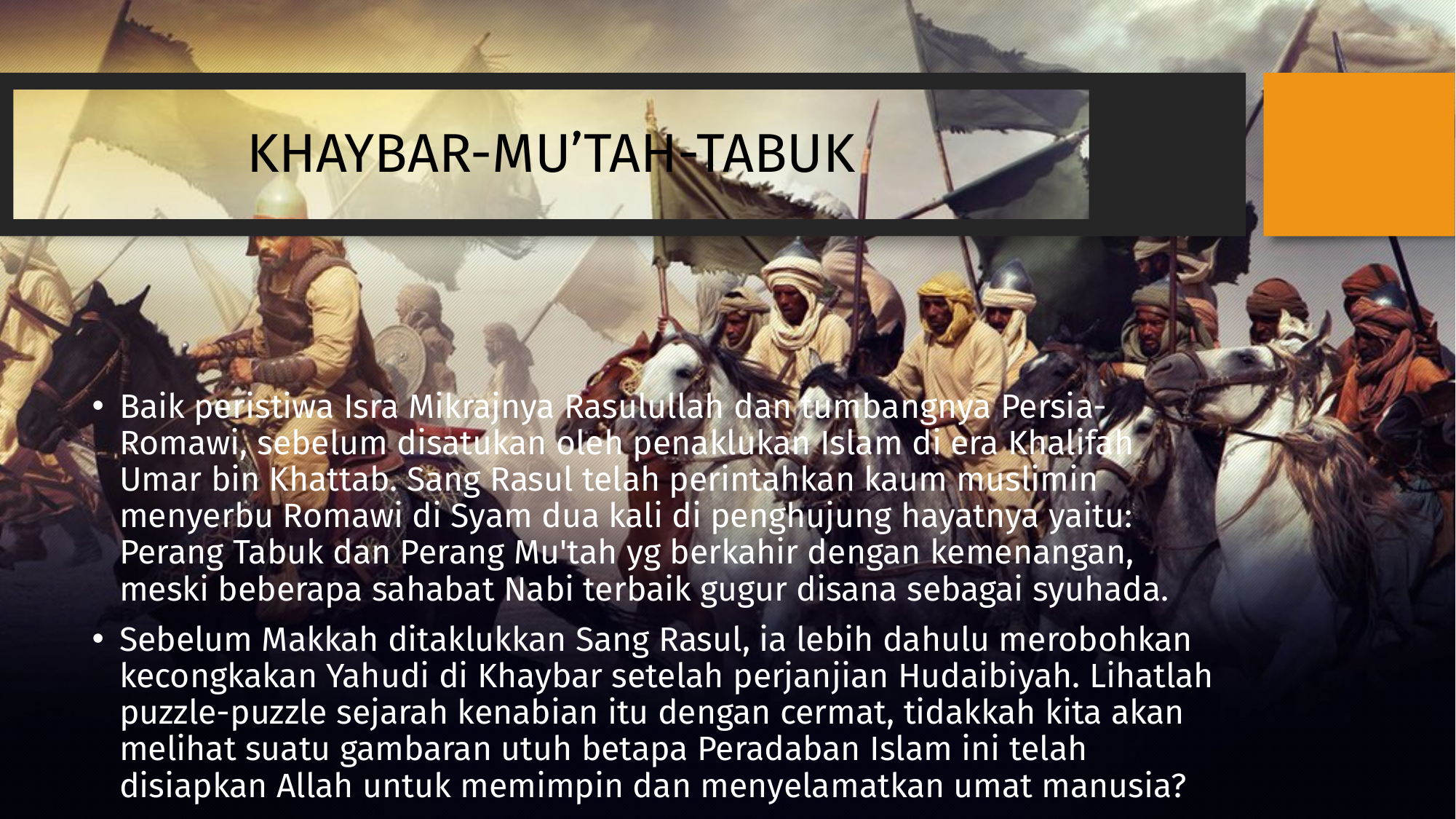

# KHAYBAR-MU’TAH-TABUK
Baik peristiwa Isra Mikrajnya Rasulullah dan tumbangnya Persia-Romawi, sebelum disatukan oleh penaklukan Islam di era Khalifah Umar bin Khattab. Sang Rasul telah perintahkan kaum muslimin menyerbu Romawi di Syam dua kali di penghujung hayatnya yaitu: Perang Tabuk dan Perang Mu'tah yg berkahir dengan kemenangan, meski beberapa sahabat Nabi terbaik gugur disana sebagai syuhada.
Sebelum Makkah ditaklukkan Sang Rasul, ia lebih dahulu merobohkan kecongkakan Yahudi di Khaybar setelah perjanjian Hudaibiyah. Lihatlah puzzle-puzzle sejarah kenabian itu dengan cermat, tidakkah kita akan melihat suatu gambaran utuh betapa Peradaban Islam ini telah disiapkan Allah untuk memimpin dan menyelamatkan umat manusia?